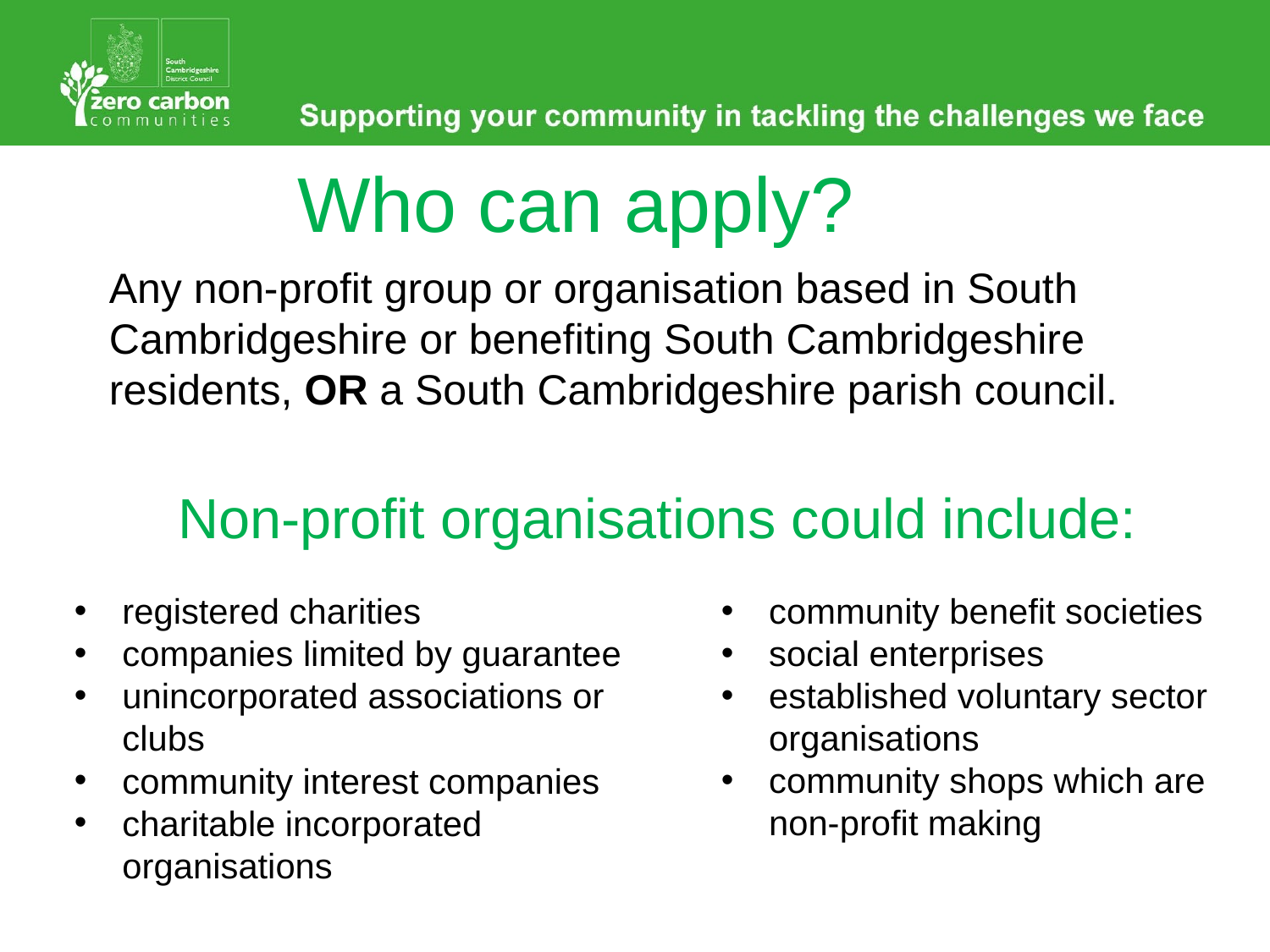

Who can apply?
Any non-profit group or organisation based in South Cambridgeshire or benefiting South Cambridgeshire residents, OR a South Cambridgeshire parish council.
	Non-profit organisations could include:
registered charities
companies limited by guarantee
unincorporated associations or clubs
community interest companies
charitable incorporated organisations

community benefit societies
social enterprises
established voluntary sector organisations
community shops which are non-profit making